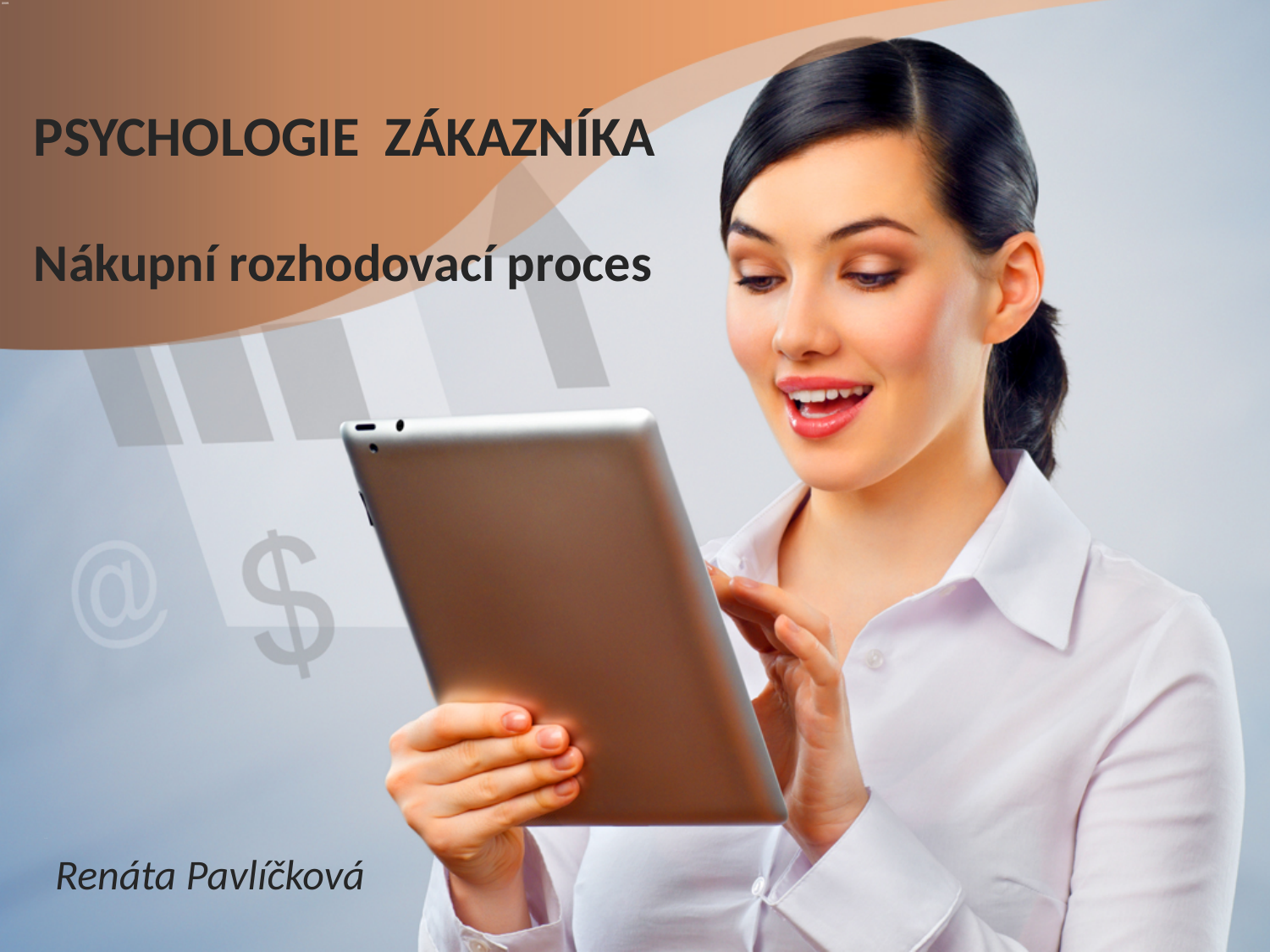

# PSYCHOLOGIE  ZÁKAZNÍKA
Nákupní rozhodovací proces
Renáta Pavlíčková